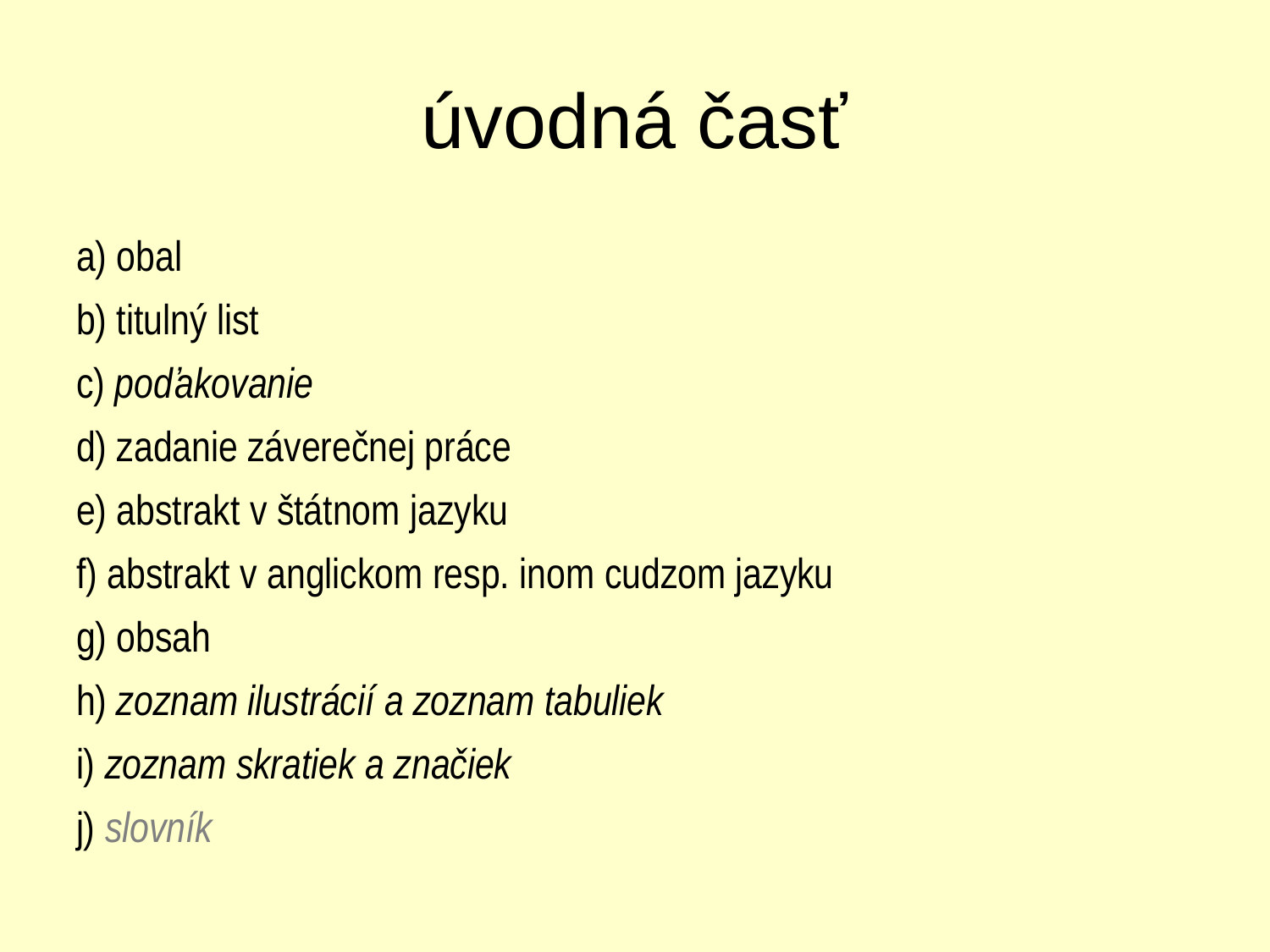

# úvodná časť
a) obal
b) titulný list
c) poďakovanie
d) zadanie záverečnej práce
e) abstrakt v štátnom jazyku
f) abstrakt v anglickom resp. inom cudzom jazyku
g) obsah
h) zoznam ilustrácií a zoznam tabuliek
i) zoznam skratiek a značiek
j) slovník